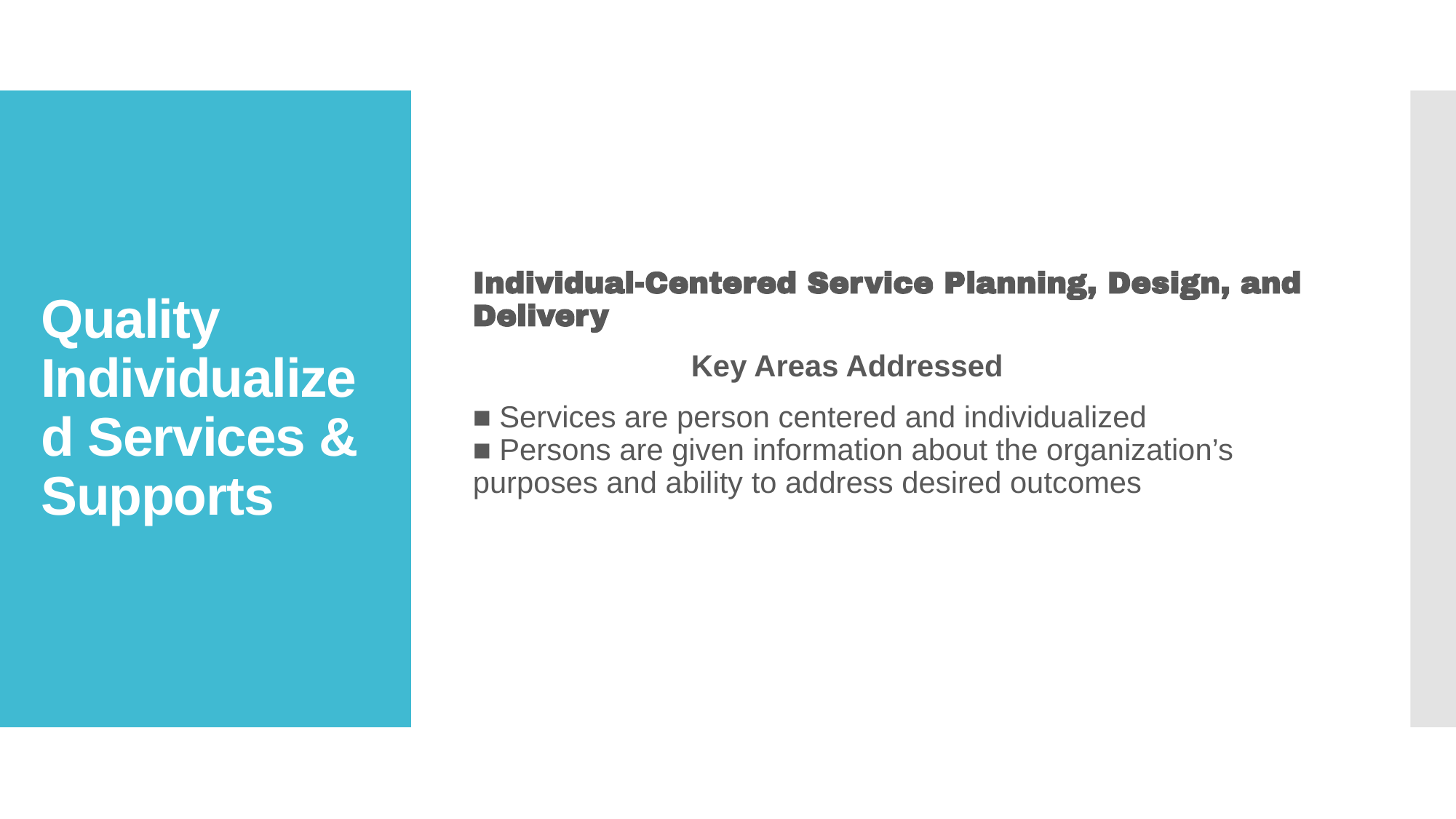

Individual-Centered Service Planning, Design, and Delivery
		Key Areas Addressed
■ Services are person centered and individualized
■ Persons are given information about the organization’s purposes and ability to address desired outcomes

# Quality Individualized Services & Supports